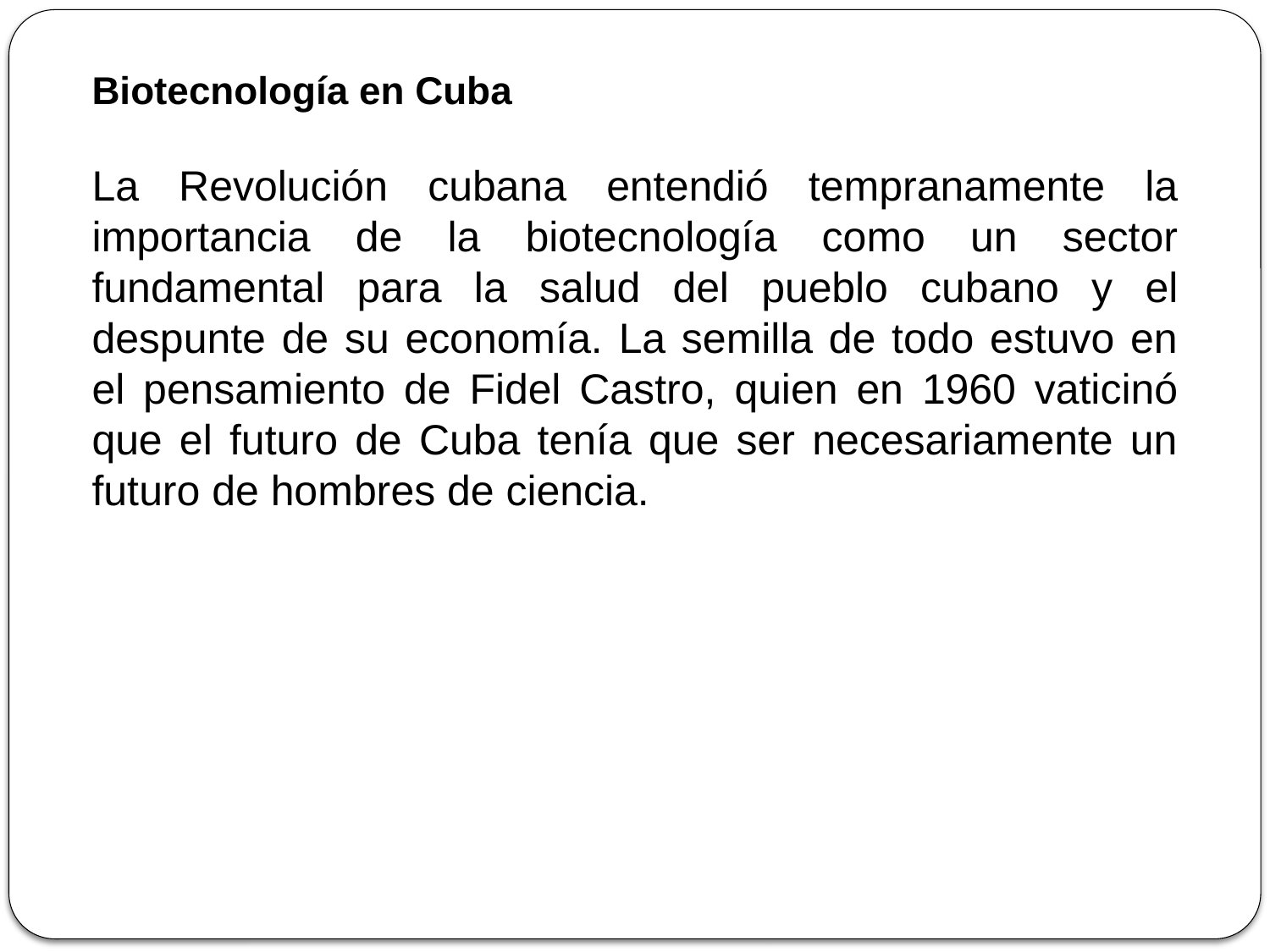

Biotecnología en Cuba

La Revolución cubana entendió tempranamente la importancia de la biotecnología como un sector fundamental para la salud del pueblo cubano y el despunte de su economía. La semilla de todo estuvo en el pensamiento de Fidel Castro, quien en 1960 vaticinó que el futuro de Cuba tenía que ser necesariamente un futuro de hombres de ciencia.